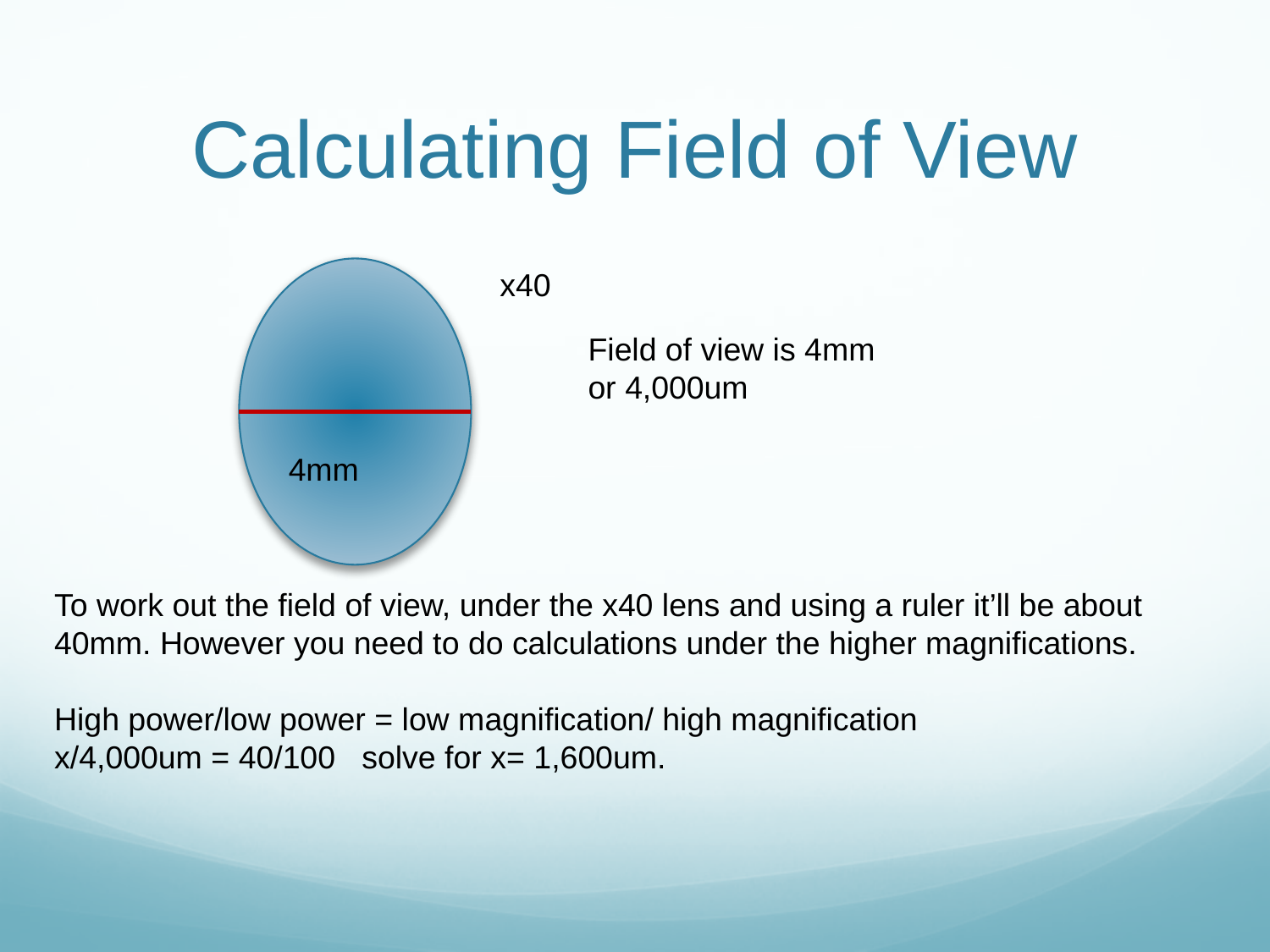

# Calculating Field of View

x40
Field of view is 4mm or 4,000um
4mm
To work out the field of view, under the x40 lens and using a ruler it’ll be about 40mm. However you need to do calculations under the higher magnifications.

High power/low power = low magnification/ high magnification
x/4,000um = 40/100   solve for x= 1,600um.